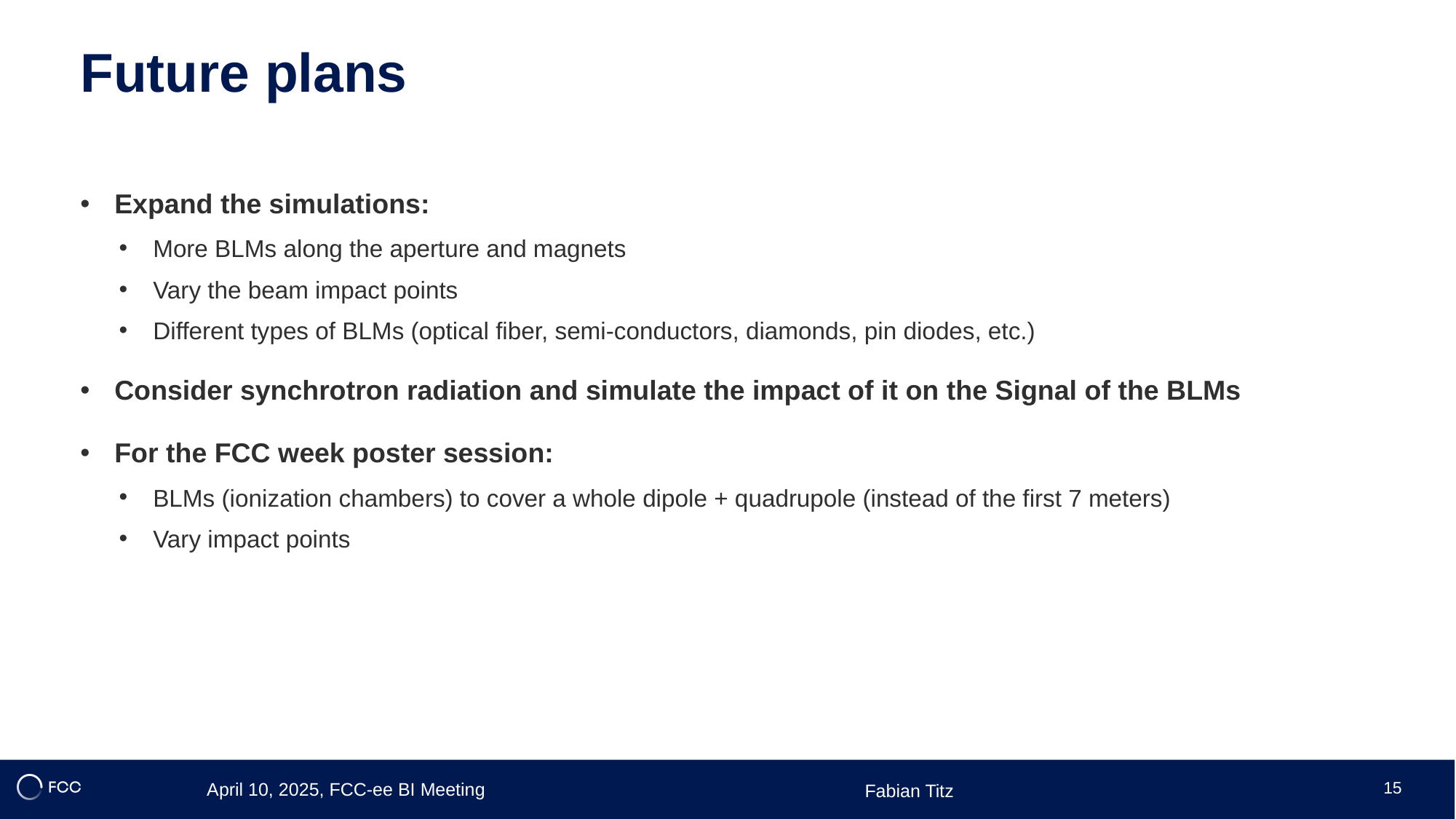

# Future plans
Expand the simulations:
More BLMs along the aperture and magnets
Vary the beam impact points
Different types of BLMs (optical fiber, semi-conductors, diamonds, pin diodes, etc.)
Consider synchrotron radiation and simulate the impact of it on the Signal of the BLMs
For the FCC week poster session:
BLMs (ionization chambers) to cover a whole dipole + quadrupole (instead of the first 7 meters)
Vary impact points

15
Fabian Titz